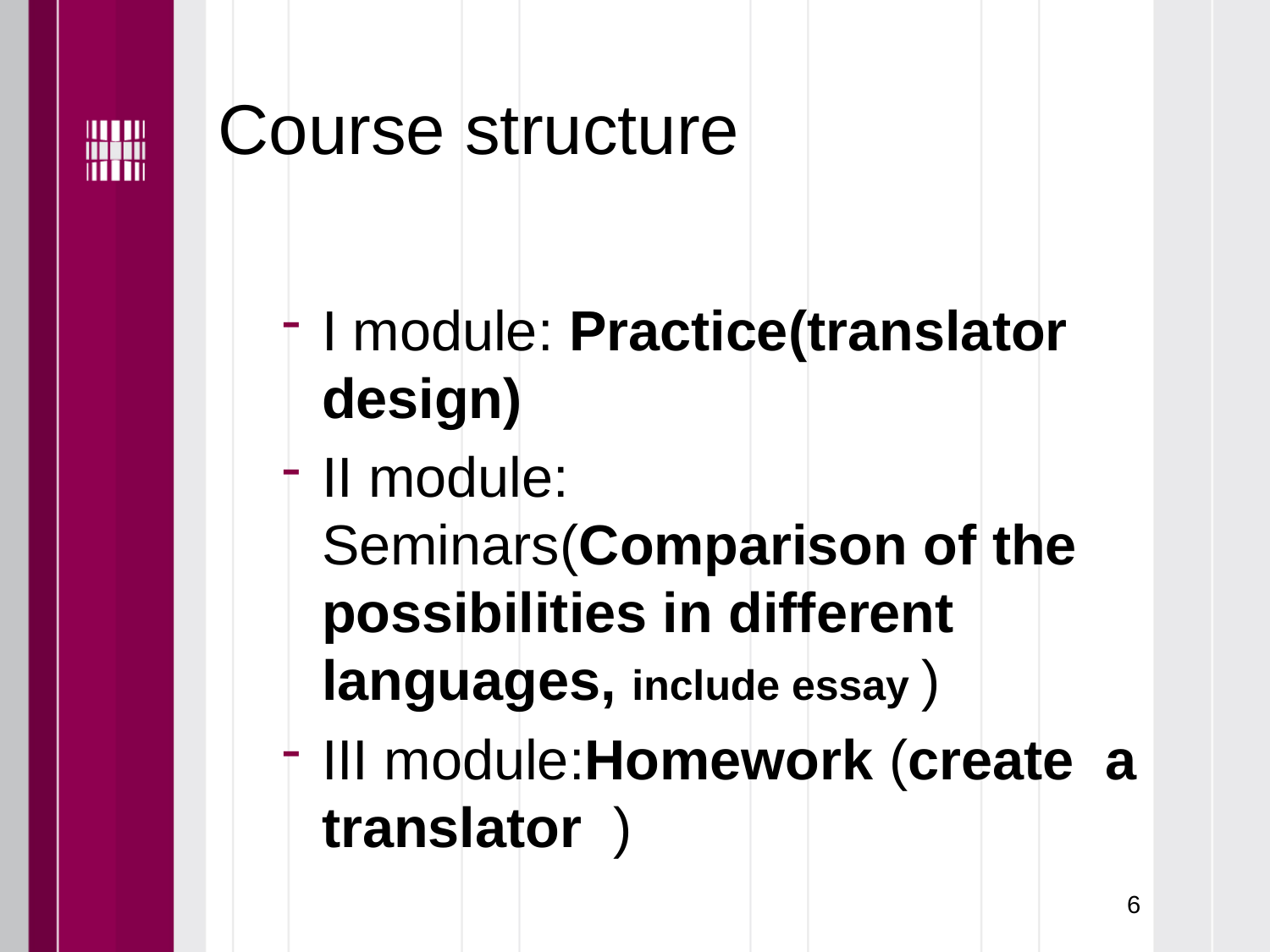

# Course structure

I module: Practice(translator design)
II module:  Seminars(Comparison of the possibilities in different languages, include essay )
III module:Homework (create  a translator  )

6